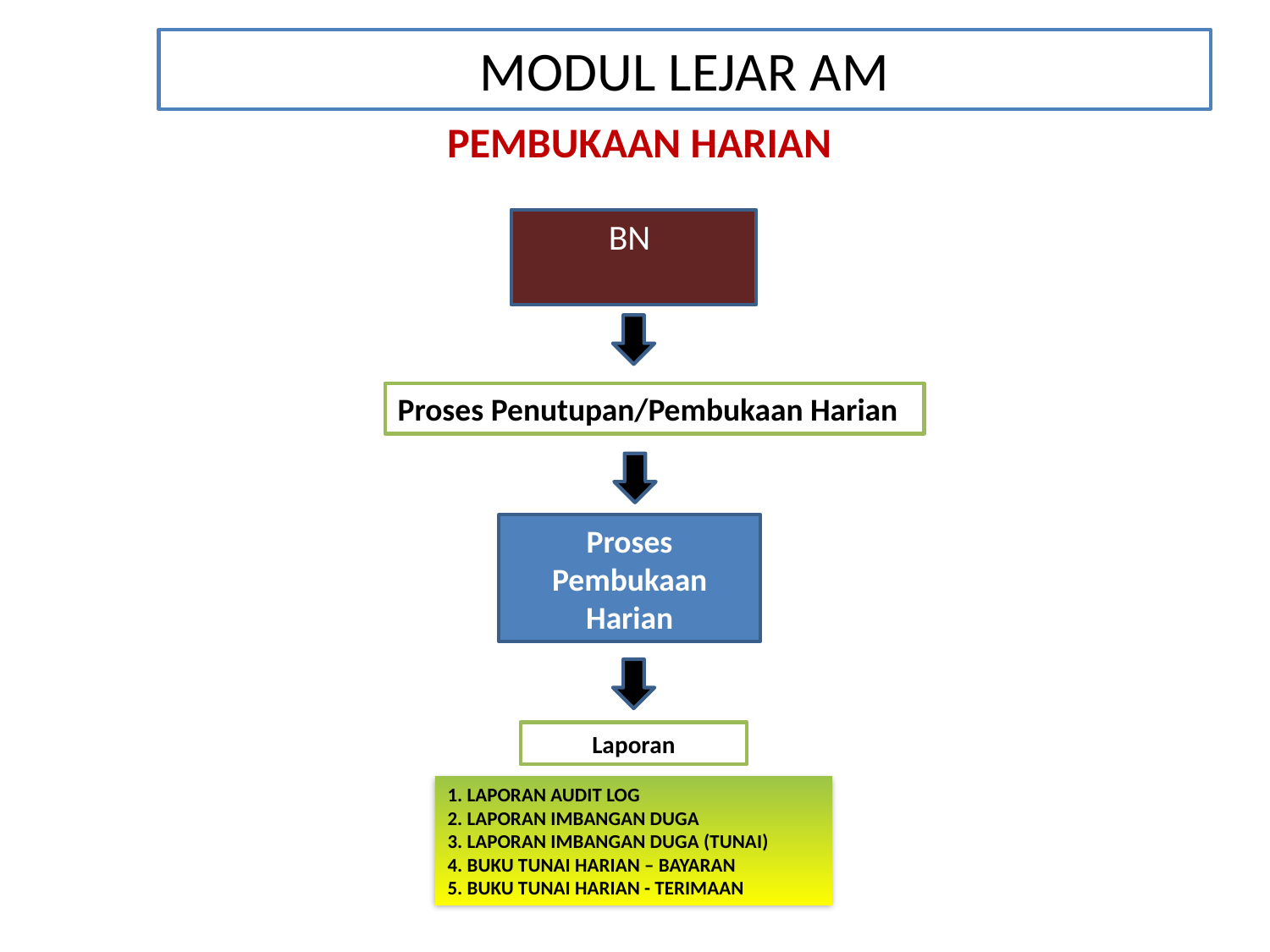

MODUL LEJAR AM
PEMBUKAAN HARIAN
BN

Proses Penutupan/Pembukaan Harian

Proses Pembukaan Harian

Laporan
1. LAPORAN AUDIT LOG
2. LAPORAN IMBANGAN DUGA
3. LAPORAN IMBANGAN DUGA (TUNAI)
4. BUKU TUNAI HARIAN – BAYARAN
5. BUKU TUNAI HARIAN - TERIMAAN